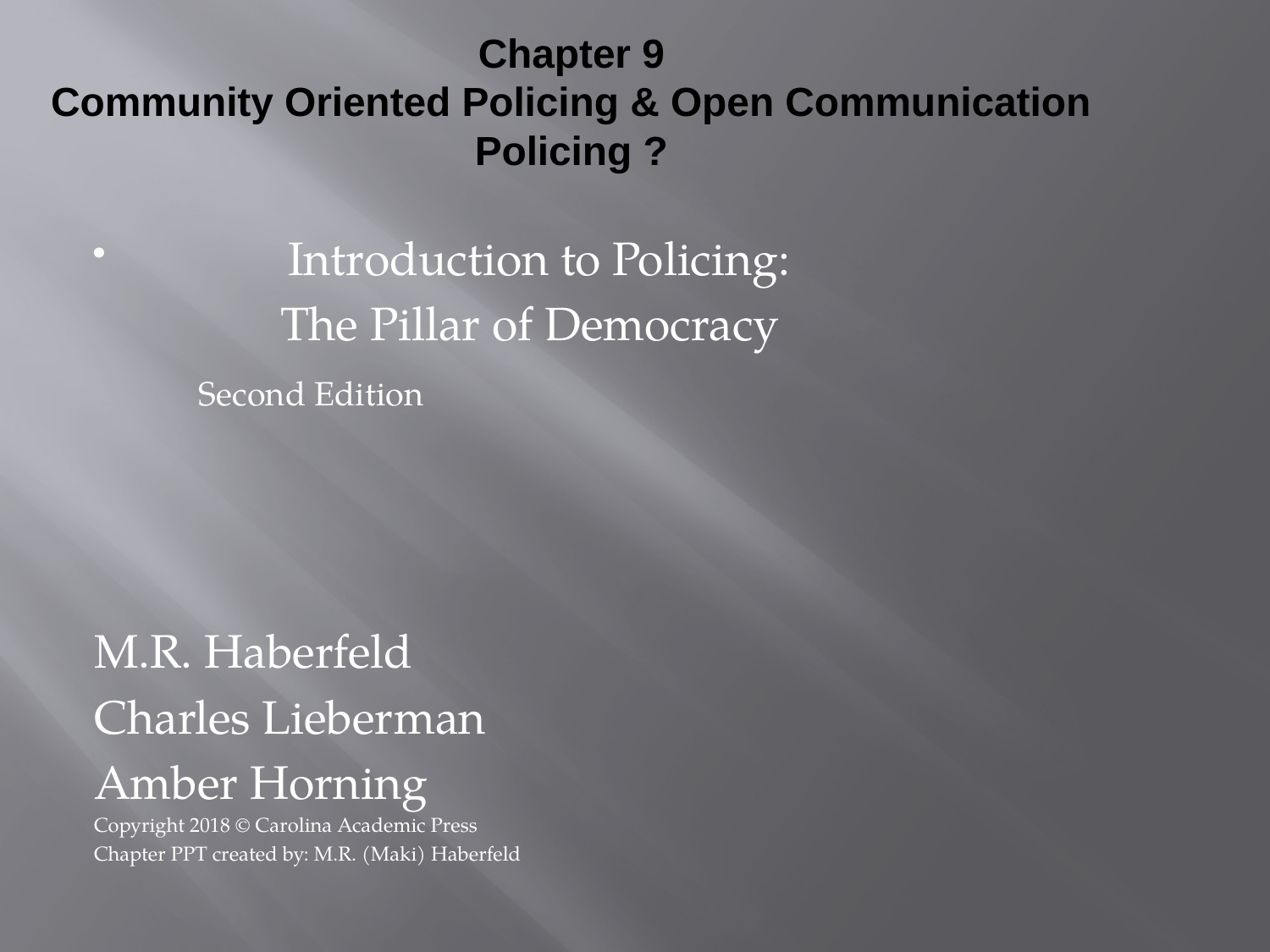

# Chapter 9 Community Oriented Policing & Open Communication Policing ?
            Introduction to Policing:
                The Pillar of Democracy
		         Second Edition

M.R. Haberfeld
Charles Lieberman
Amber Horning
Copyright 2018 © Carolina Academic Press
Chapter PPT created by: M.R. (Maki) Haberfeld